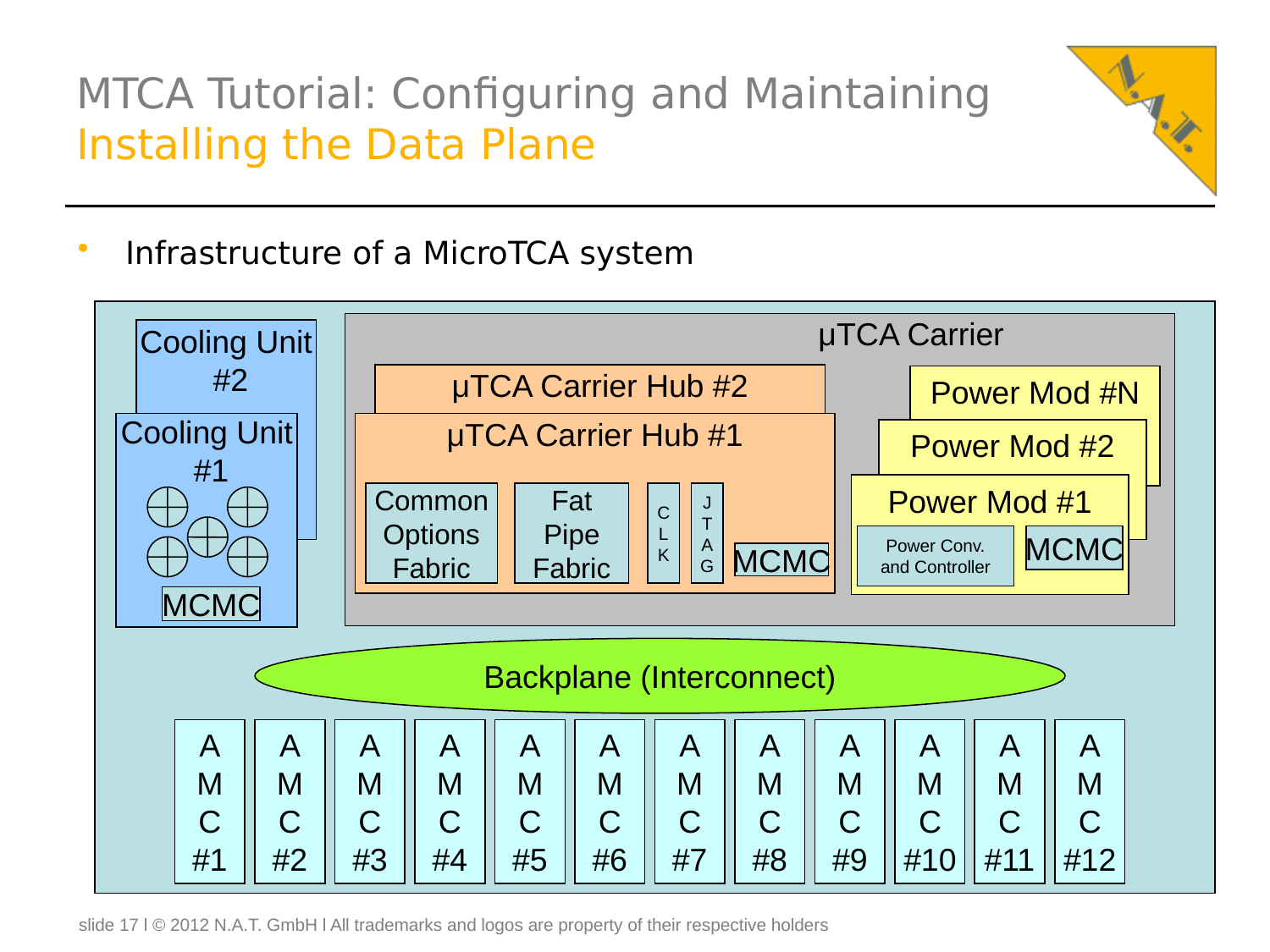

# MTCA Tutorial: Configuring and Maintaining Installing the Data Plane
Infrastructure of a MicroTCA system
Chassis
μTCA Carrier
Cooling Unit
 #2
μTCA Carrier Hub #2
Power Mod #N
Cooling Unit
 #1
μTCA Carrier Hub #1
Common
Options
Fabric
Fat
Pipe
Fabric
C
L
K
J
T
A
G
MCMC
Power Mod #2
Power Mod #1
Power Conv.
and Controller
MCMC

MCMC
Backplane (Interconnect)
A
M
C
#1
A
M
C
#2
A
M
C
#3
A
M
C
#4
A
M
C
#5
A
M
C
#6
A
M
C
#7
A
M
C
#8
A
M
C
#9
A
M
C
#10
A
M
C
#11
A
M
C
#12